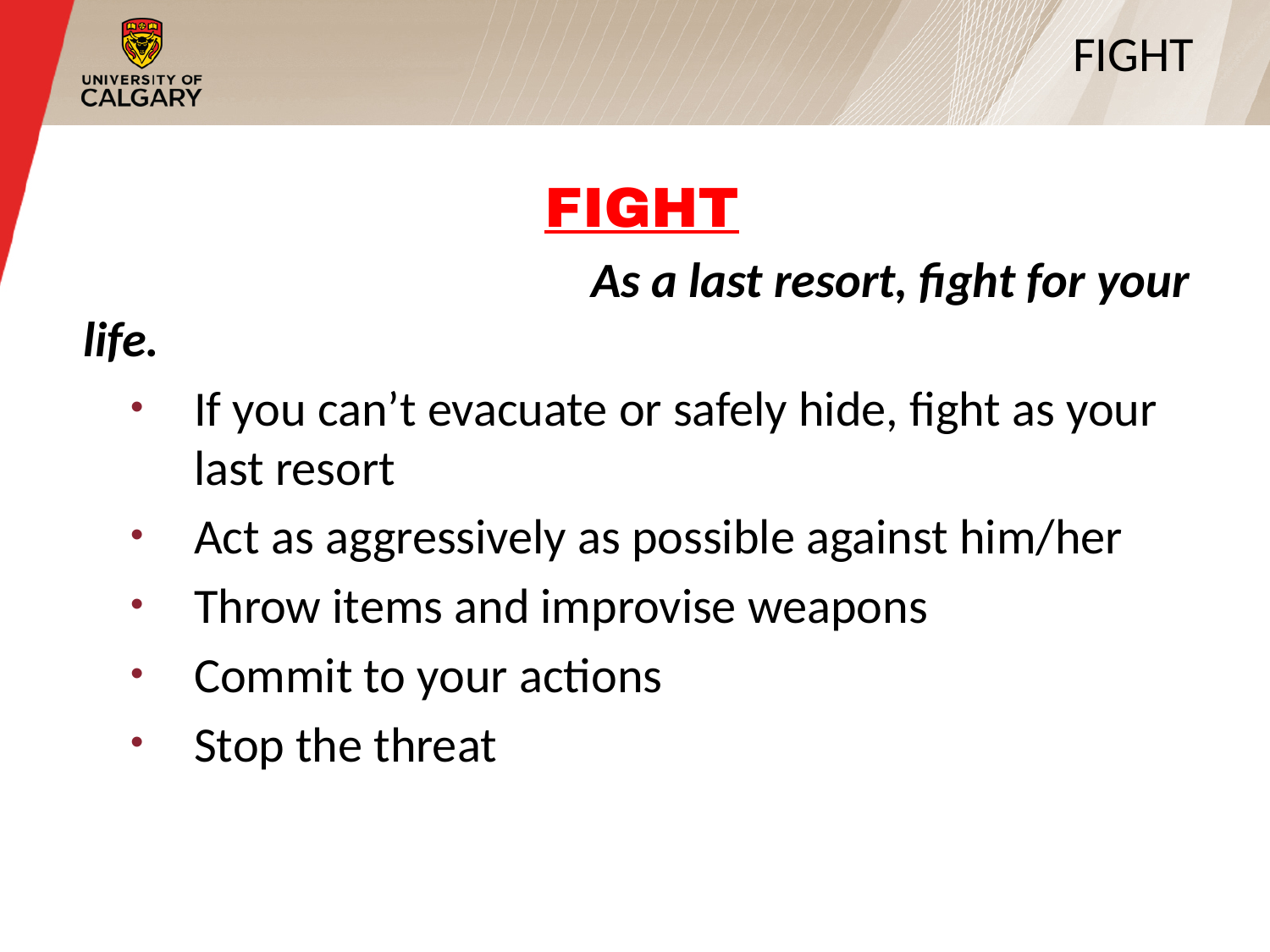

# FIGHT
FIGHT
				As a last resort, fight for your life.
If you can’t evacuate or safely hide, fight as your last resort
Act as aggressively as possible against him/her
Throw items and improvise weapons
Commit to your actions
Stop the threat